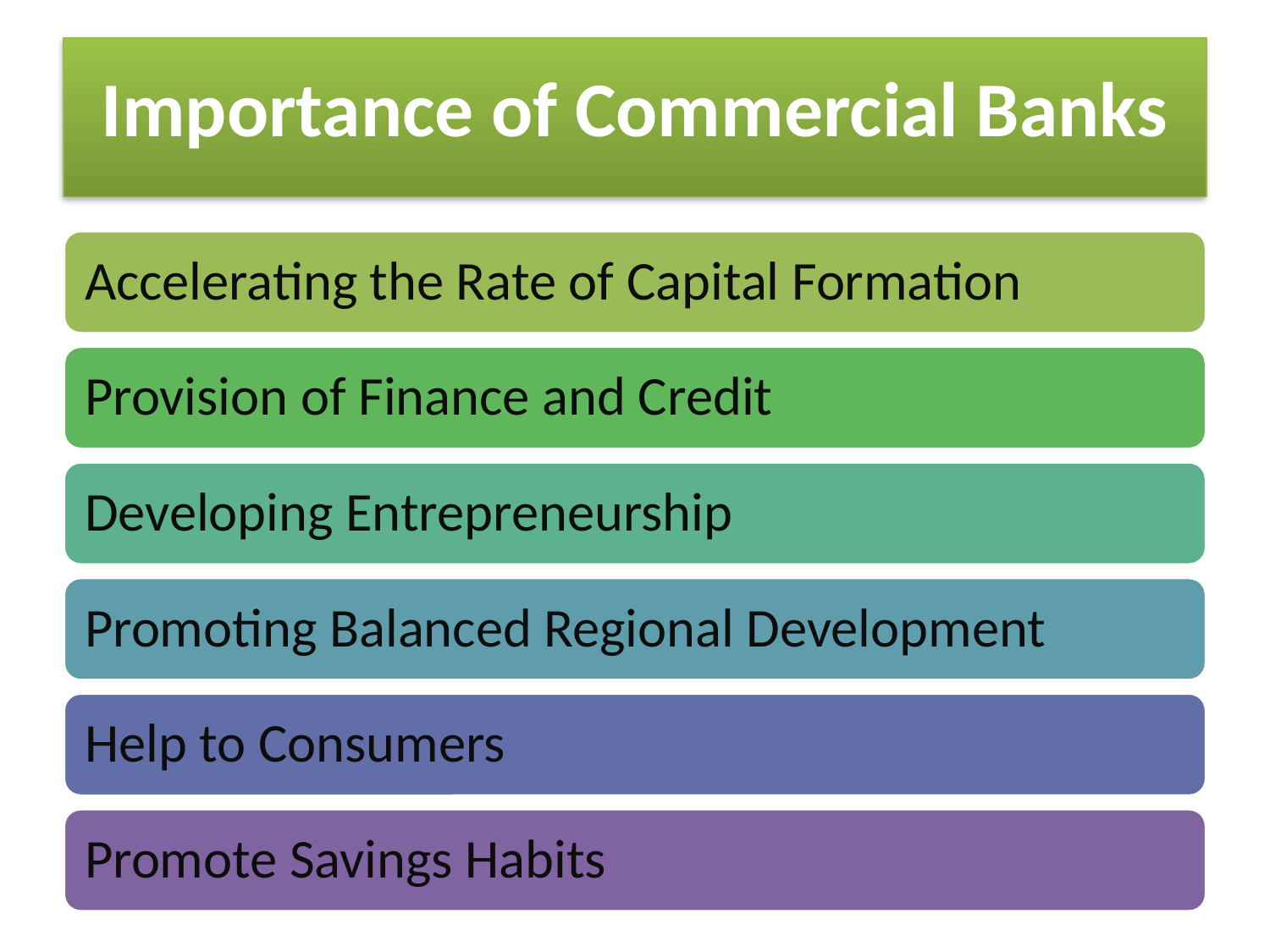

# Importance of Commercial Banks
Accelerating the Rate of Capital Formation
Provision of Finance and Credit
Developing Entrepreneurship
Promoting Balanced Regional Development
Help to Consumers
Promote Savings Habits